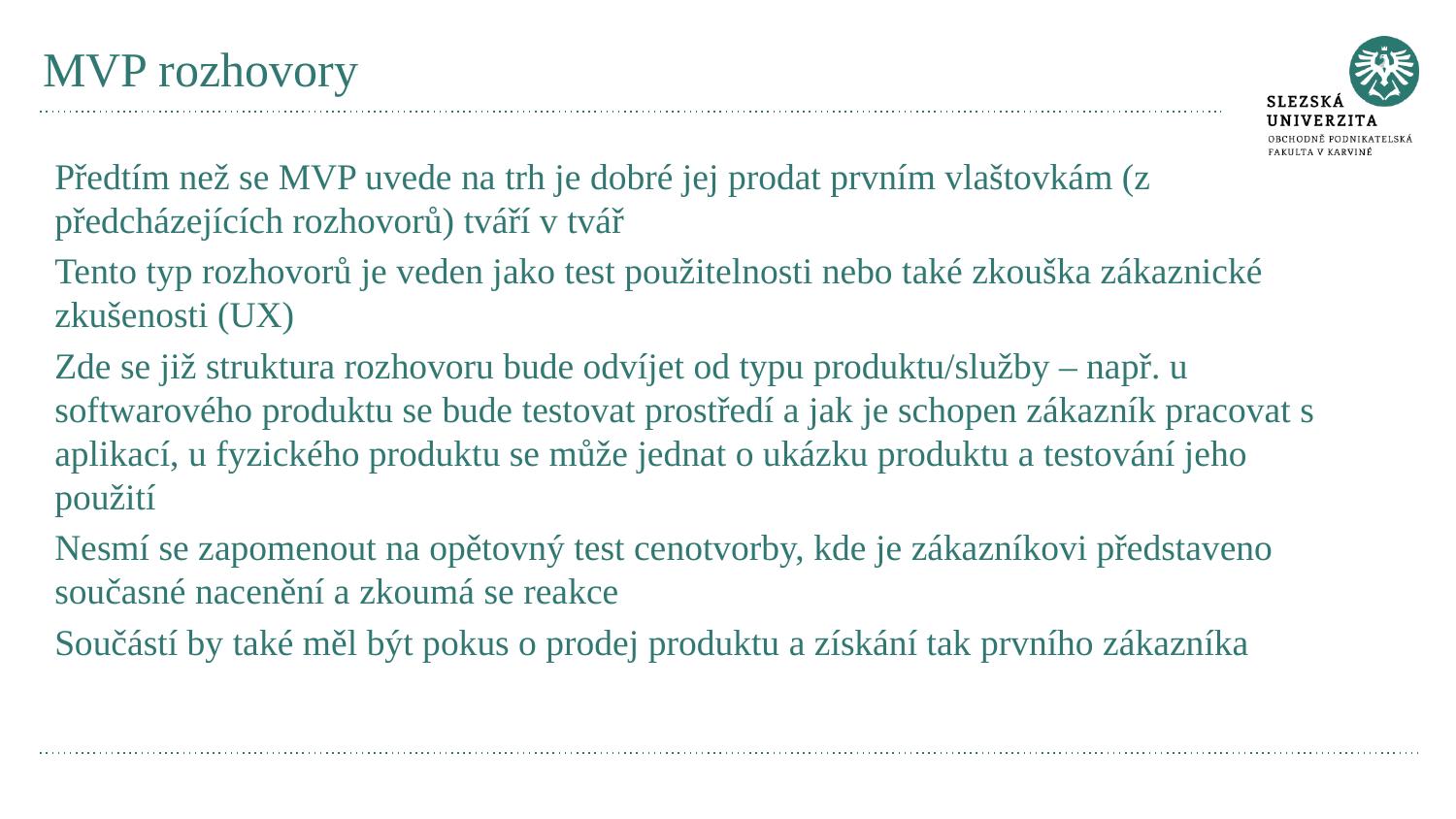

# MVP rozhovory
Předtím než se MVP uvede na trh je dobré jej prodat prvním vlaštovkám (z předcházejících rozhovorů) tváří v tvář
Tento typ rozhovorů je veden jako test použitelnosti nebo také zkouška zákaznické zkušenosti (UX)
Zde se již struktura rozhovoru bude odvíjet od typu produktu/služby – např. u softwarového produktu se bude testovat prostředí a jak je schopen zákazník pracovat s aplikací, u fyzického produktu se může jednat o ukázku produktu a testování jeho použití
Nesmí se zapomenout na opětovný test cenotvorby, kde je zákazníkovi představeno současné nacenění a zkoumá se reakce
Součástí by také měl být pokus o prodej produktu a získání tak prvního zákazníka